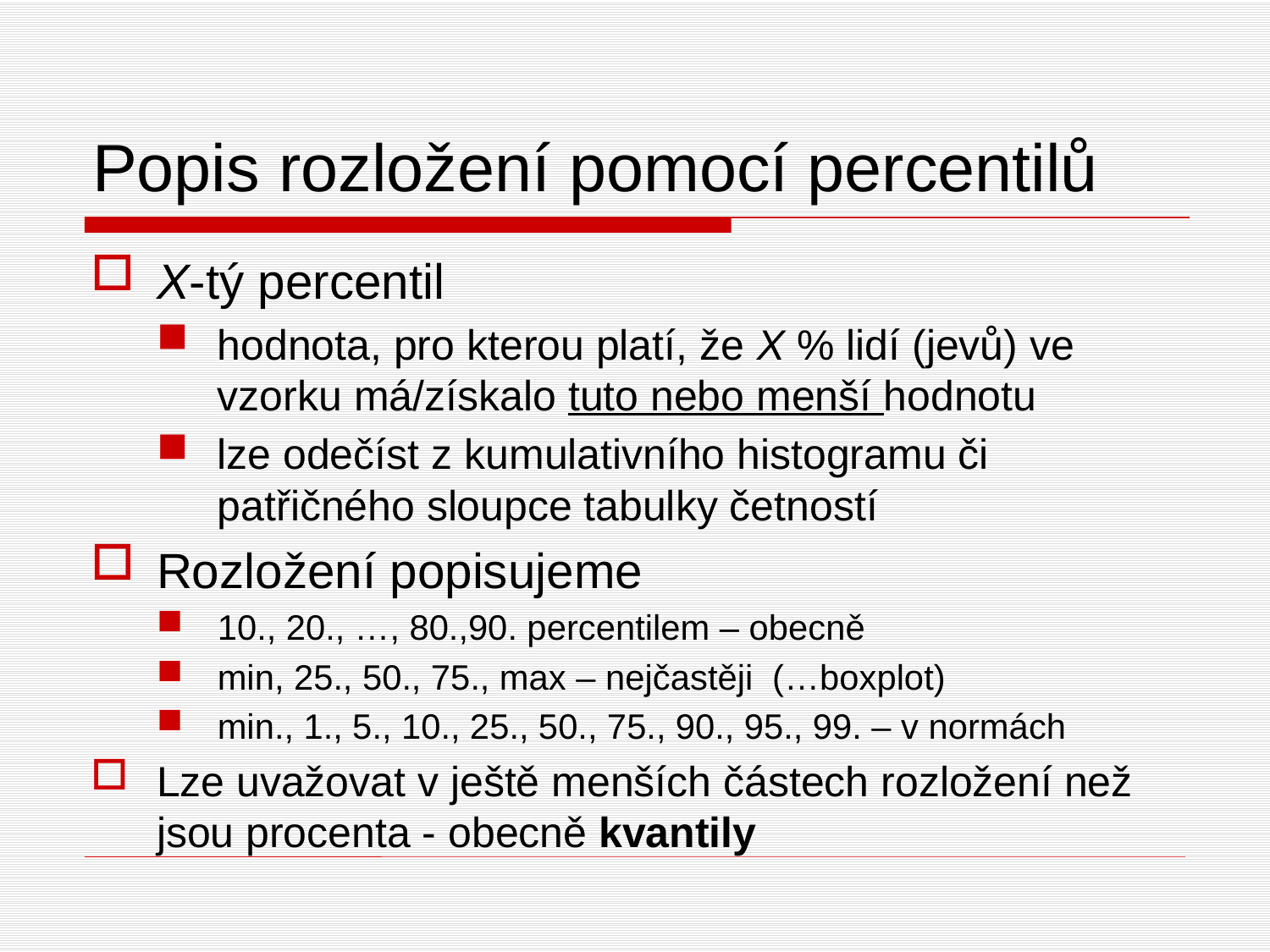

# Popis rozložení pomocí percentilů
X-tý percentil
hodnota, pro kterou platí, že X % lidí (jevů) ve vzorku má/získalo tuto nebo menší hodnotu
lze odečíst z kumulativního histogramu či patřičného sloupce tabulky četností
Rozložení popisujeme
10., 20., …, 80.,90. percentilem – obecně
min, 25., 50., 75., max – nejčastěji  (…boxplot)
min., 1., 5., 10., 25., 50., 75., 90., 95., 99. – v normách
Lze uvažovat v ještě menších částech rozložení než jsou procenta - obecně kvantily